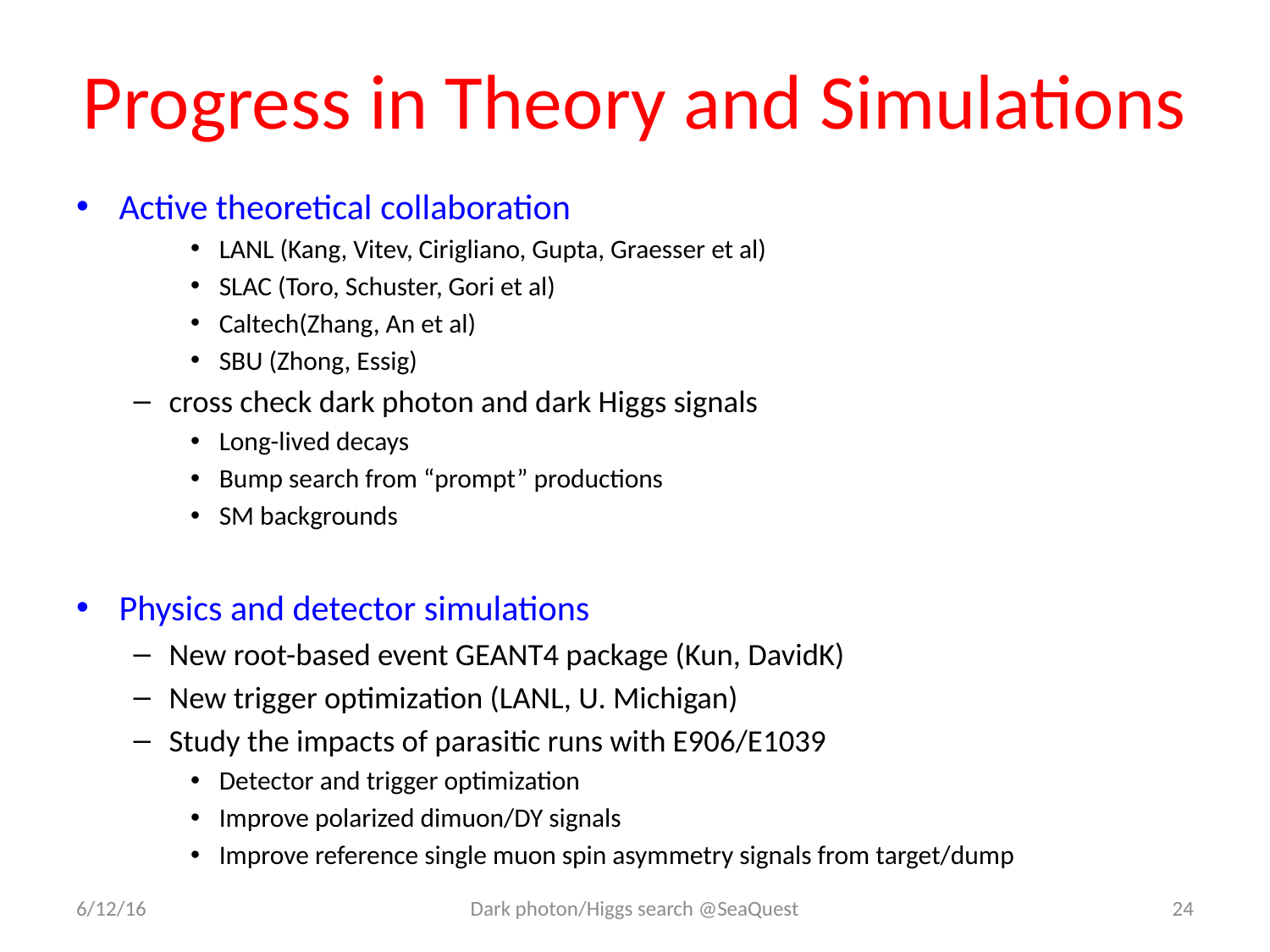

# Progress in Theory and Simulations
Active theoretical collaboration
LANL (Kang, Vitev, Cirigliano, Gupta, Graesser et al)
SLAC (Toro, Schuster, Gori et al)
Caltech(Zhang, An et al)
SBU (Zhong, Essig)
cross check dark photon and dark Higgs signals
Long-lived decays
Bump search from “prompt” productions
SM backgrounds

Physics and detector simulations
New root-based event GEANT4 package (Kun, DavidK)
New trigger optimization (LANL, U. Michigan)
Study the impacts of parasitic runs with E906/E1039
Detector and trigger optimization
Improve polarized dimuon/DY signals
Improve reference single muon spin asymmetry signals from target/dump

6/12/16
Dark photon/Higgs search @SeaQuest
24